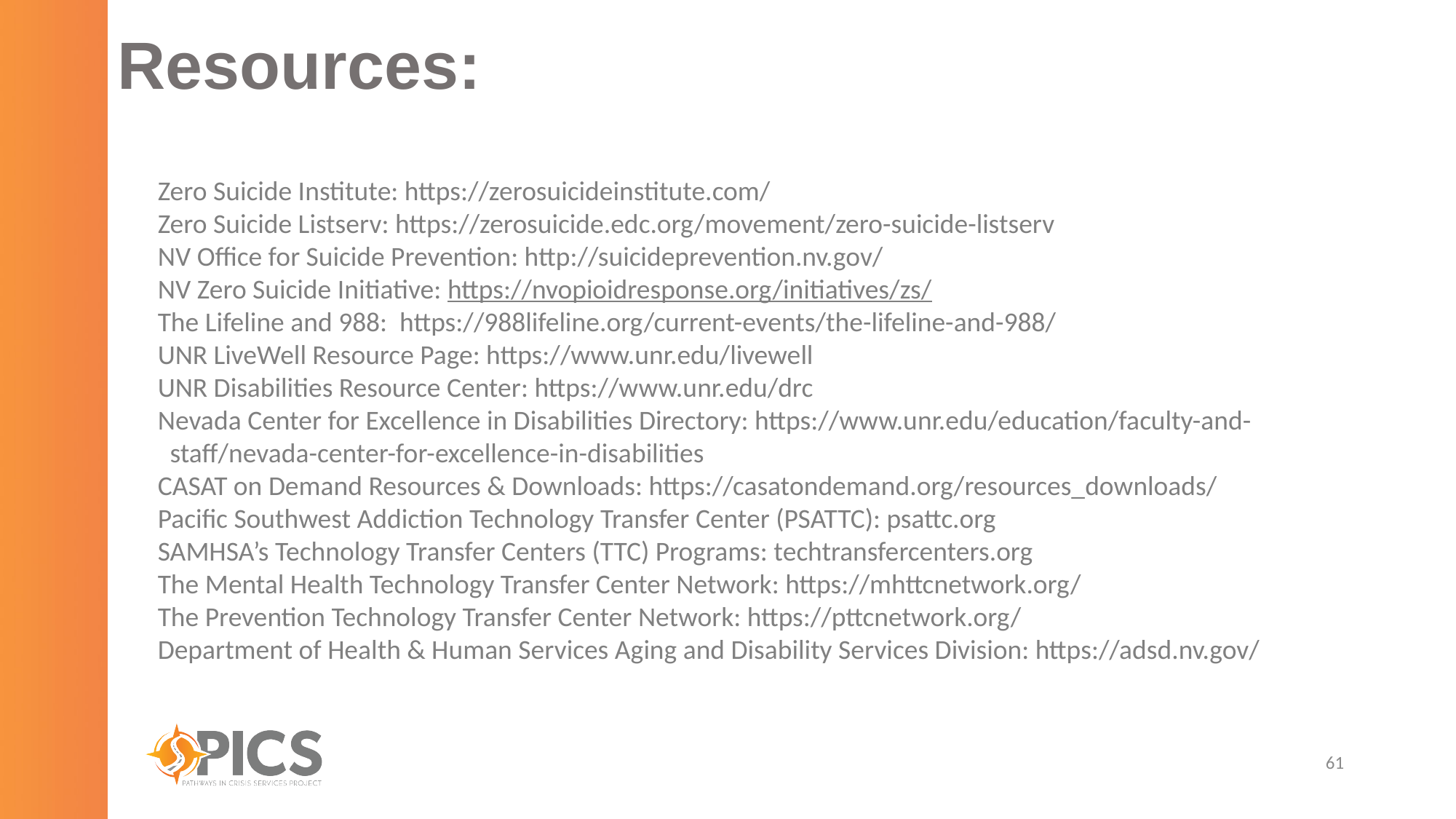

# Resources:

Zero Suicide Institute: https://zerosuicideinstitute.com/
Zero Suicide Listserv: https://zerosuicide.edc.org/movement/zero-suicide-listserv
NV Office for Suicide Prevention: http://suicideprevention.nv.gov/
NV Zero Suicide Initiative: https://nvopioidresponse.org/initiatives/zs/
The Lifeline and 988:  https://988lifeline.org/current-events/the-lifeline-and-988/
UNR LiveWell Resource Page: https://www.unr.edu/livewell
UNR Disabilities Resource Center: https://www.unr.edu/drc
Nevada Center for Excellence in Disabilities Directory: https://www.unr.edu/education/faculty-and-
  staff/nevada-center-for-excellence-in-disabilities
CASAT on Demand Resources & Downloads: https://casatondemand.org/resources_downloads/
Pacific Southwest Addiction Technology Transfer Center (PSATTC): psattc.org
SAMHSA’s Technology Transfer Centers (TTC) Programs: techtransfercenters.org
The Mental Health Technology Transfer Center Network: https://mhttcnetwork.org/
The Prevention Technology Transfer Center Network: https://pttcnetwork.org/
Department of Health & Human Services Aging and Disability Services Division: https://adsd.nv.gov/

61